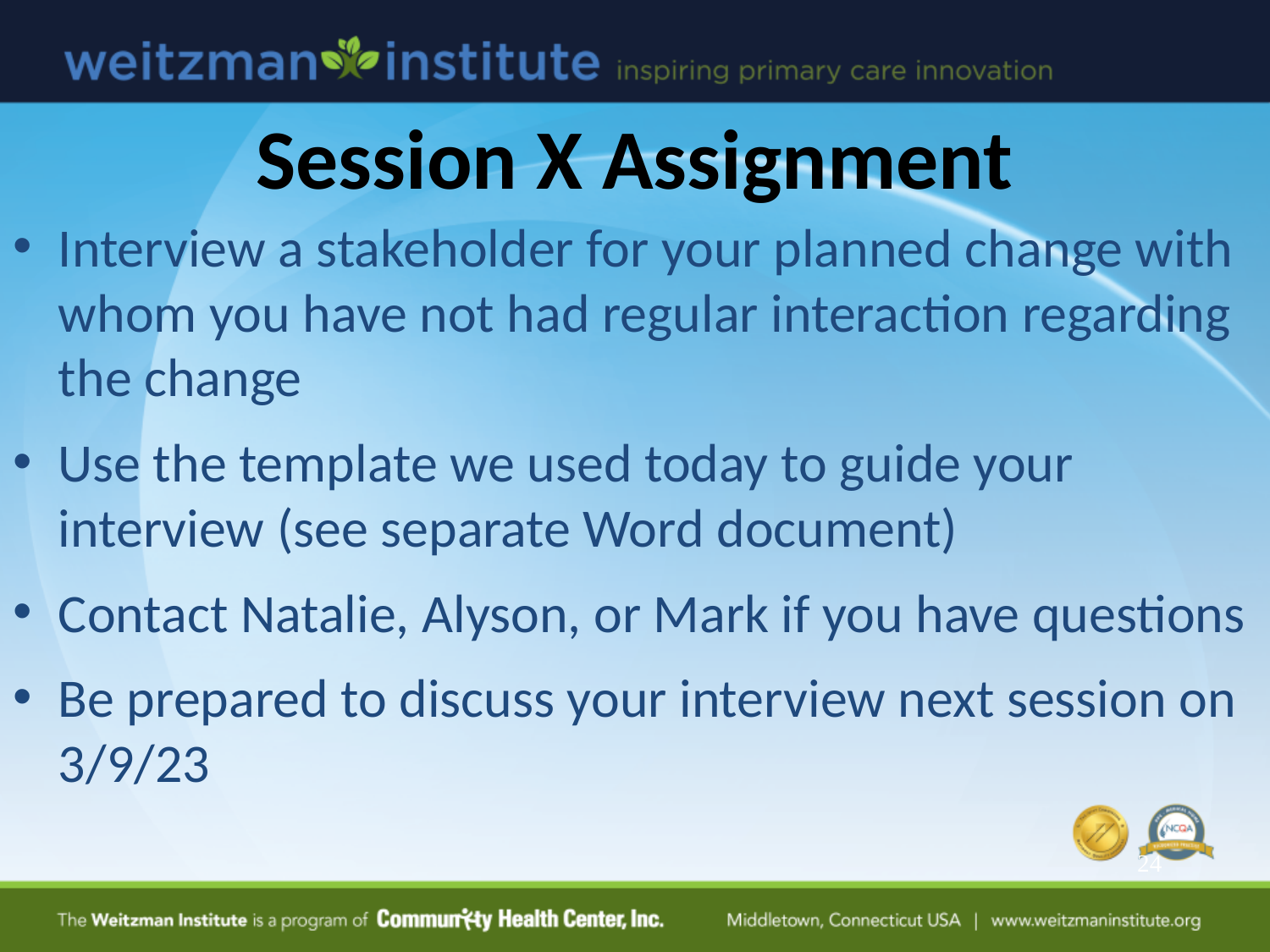

# Session X Assignment
Interview a stakeholder for your planned change with whom you have not had regular interaction regarding the change
Use the template we used today to guide your interview (see separate Word document)
Contact Natalie, Alyson, or Mark if you have questions
Be prepared to discuss your interview next session on 3/9/23
24